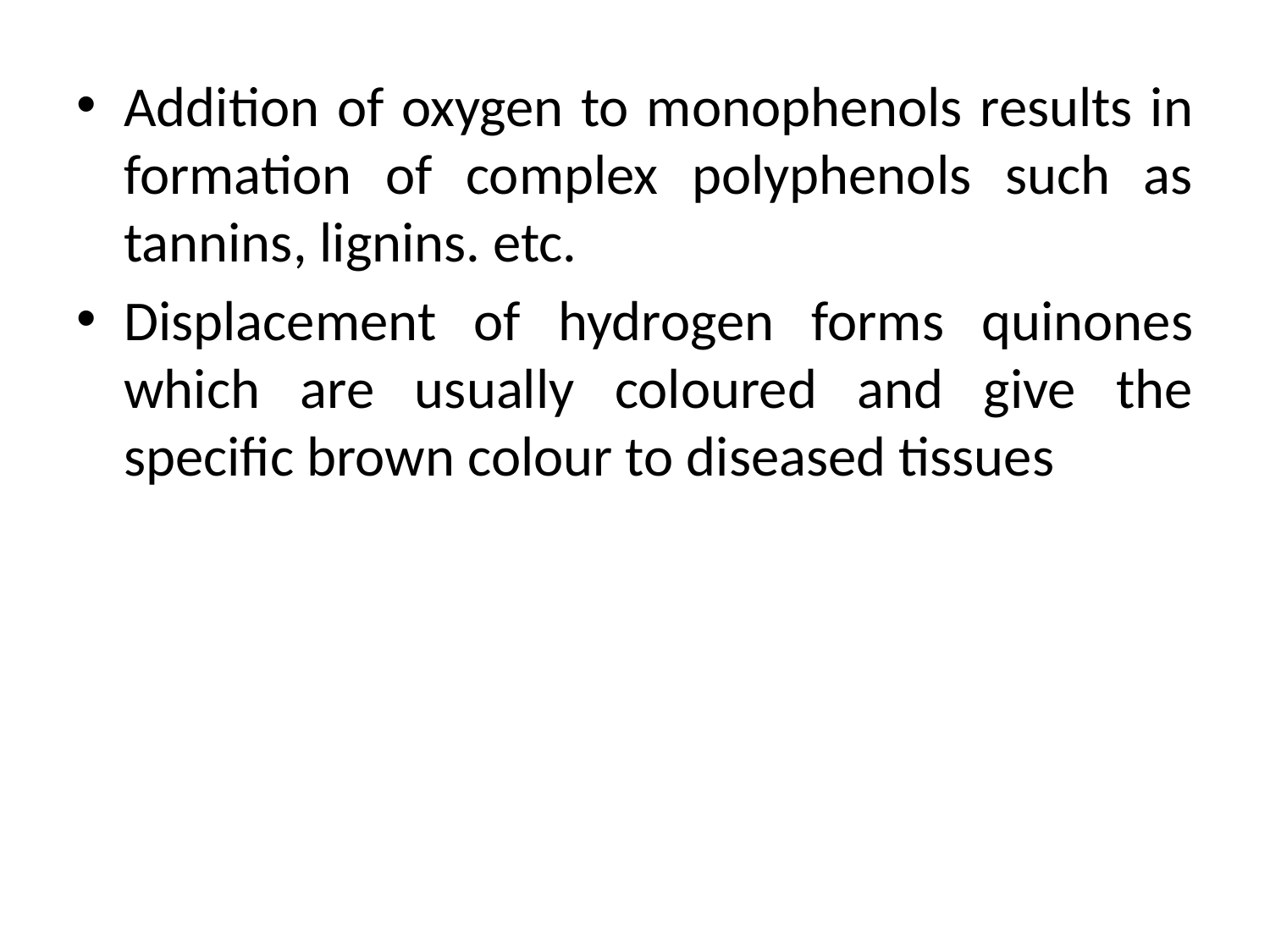

Addition of oxygen to monophenols results in formation of complex polyphenols such as tannins, lignins. etc.
Displacement of hydrogen forms quinones which are usually coloured and give the specific brown colour to diseased tissues